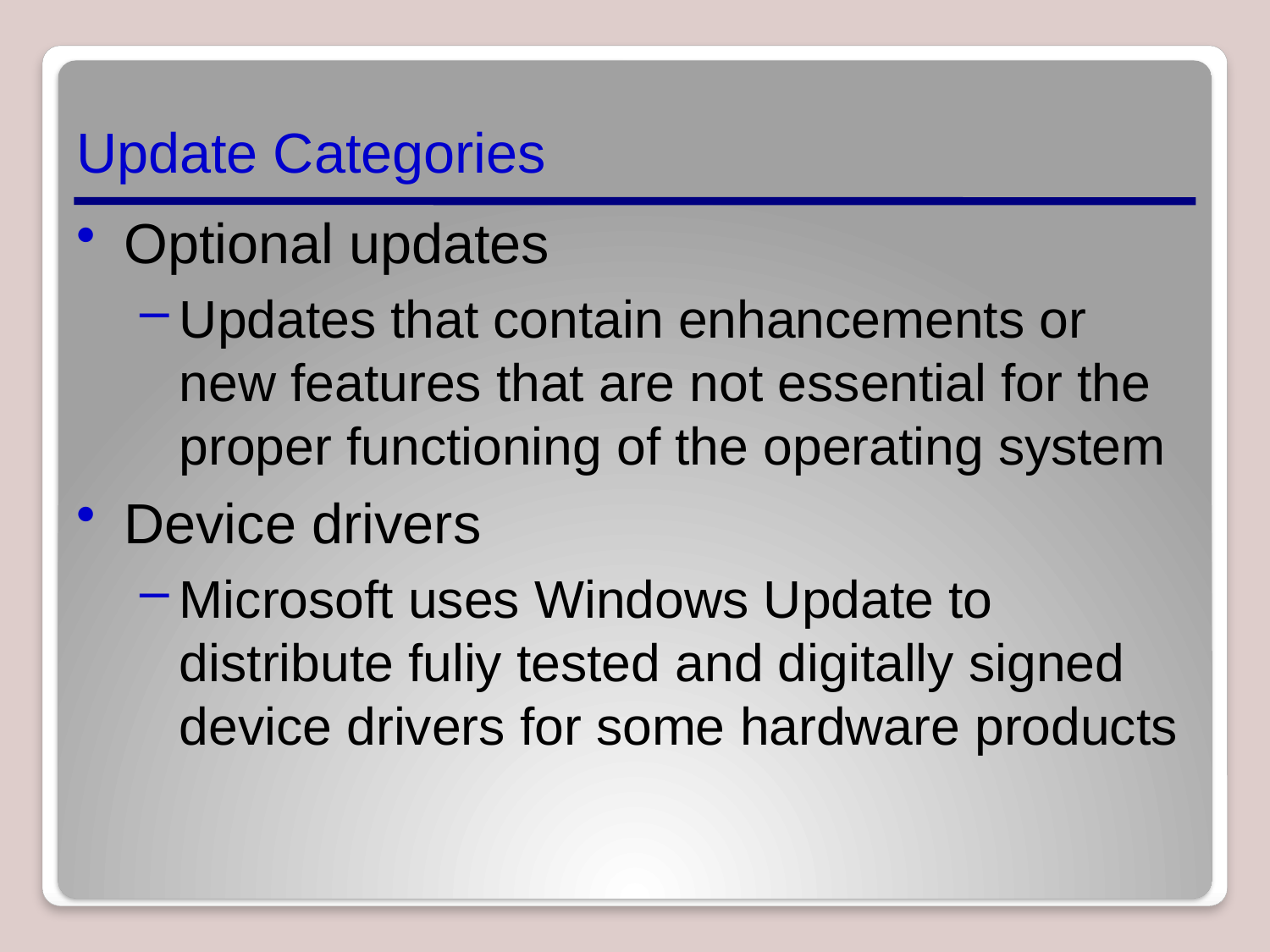

# Update Categories
Optional updates
Updates that contain enhancements or new features that are not essential for the proper functioning of the operating system
Device drivers
Microsoft uses Windows Update to distribute fuliy tested and digitally signed device drivers for some hardware products